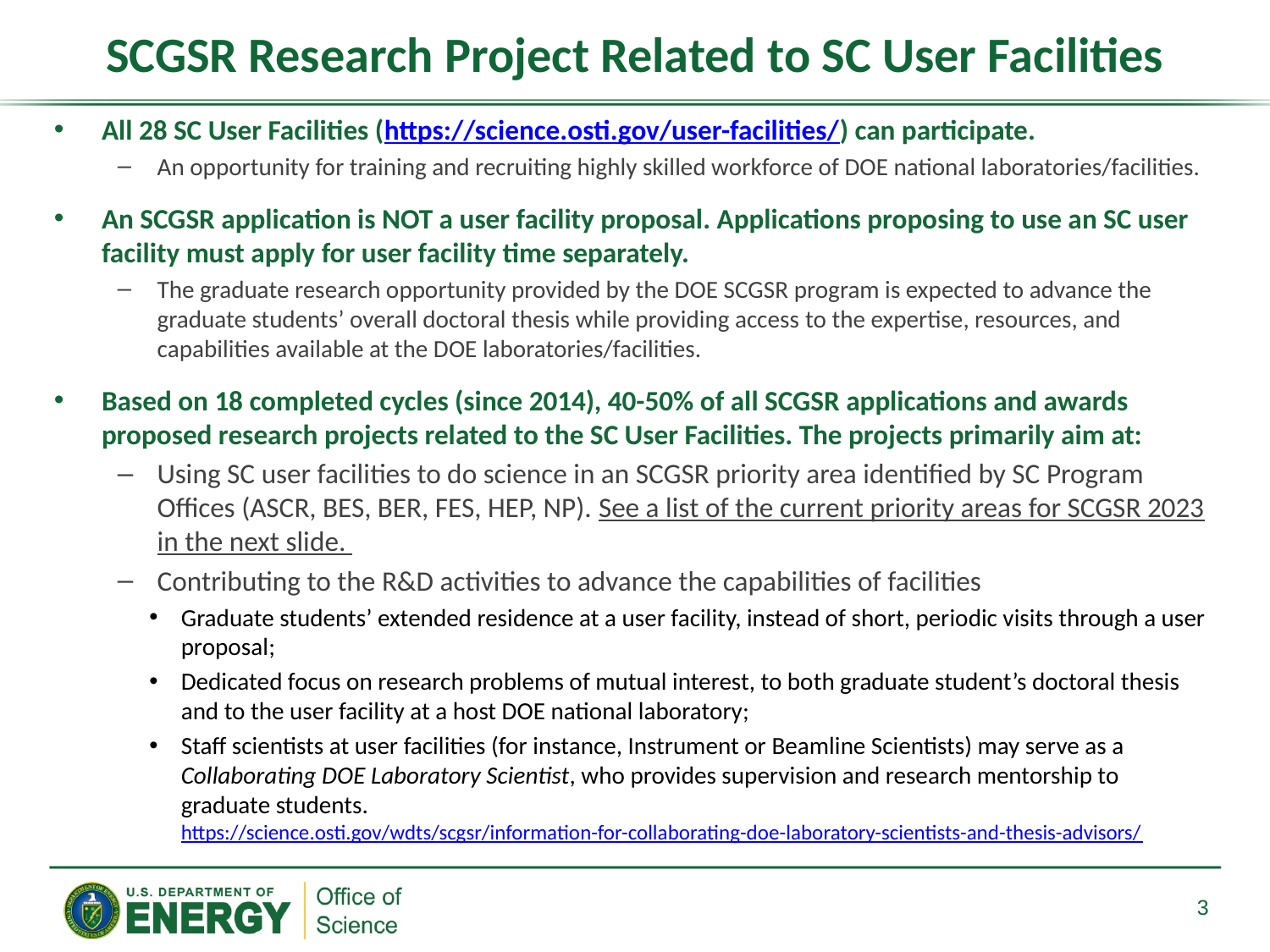

# SCGSR Research Project Related to SC User Facilities
All 28 SC User Facilities (https://science.osti.gov/user-facilities/) can participate.
An opportunity for training and recruiting highly skilled workforce of DOE national laboratories/facilities.

An SCGSR application is NOT a user facility proposal. Applications proposing to use an SC user facility must apply for user facility time separately.
The graduate research opportunity provided by the DOE SCGSR program is expected to advance the graduate students’ overall doctoral thesis while providing access to the expertise, resources, and capabilities available at the DOE laboratories/facilities.

Based on 18 completed cycles (since 2014), 40-50% of all SCGSR applications and awards proposed research projects related to the SC User Facilities. The projects primarily aim at:
Using SC user facilities to do science in an SCGSR priority area identified by SC Program Offices (ASCR, BES, BER, FES, HEP, NP). See a list of the current priority areas for SCGSR 2023 in the next slide.
Contributing to the R&D activities to advance the capabilities of facilities
Graduate students’ extended residence at a user facility, instead of short, periodic visits through a user proposal;
Dedicated focus on research problems of mutual interest, to both graduate student’s doctoral thesis and to the user facility at a host DOE national laboratory;
Staff scientists at user facilities (for instance, Instrument or Beamline Scientists) may serve as a Collaborating DOE Laboratory Scientist, who provides supervision and research mentorship to graduate students. https://science.osti.gov/wdts/scgsr/information-for-collaborating-doe-laboratory-scientists-and-thesis-advisors/

3